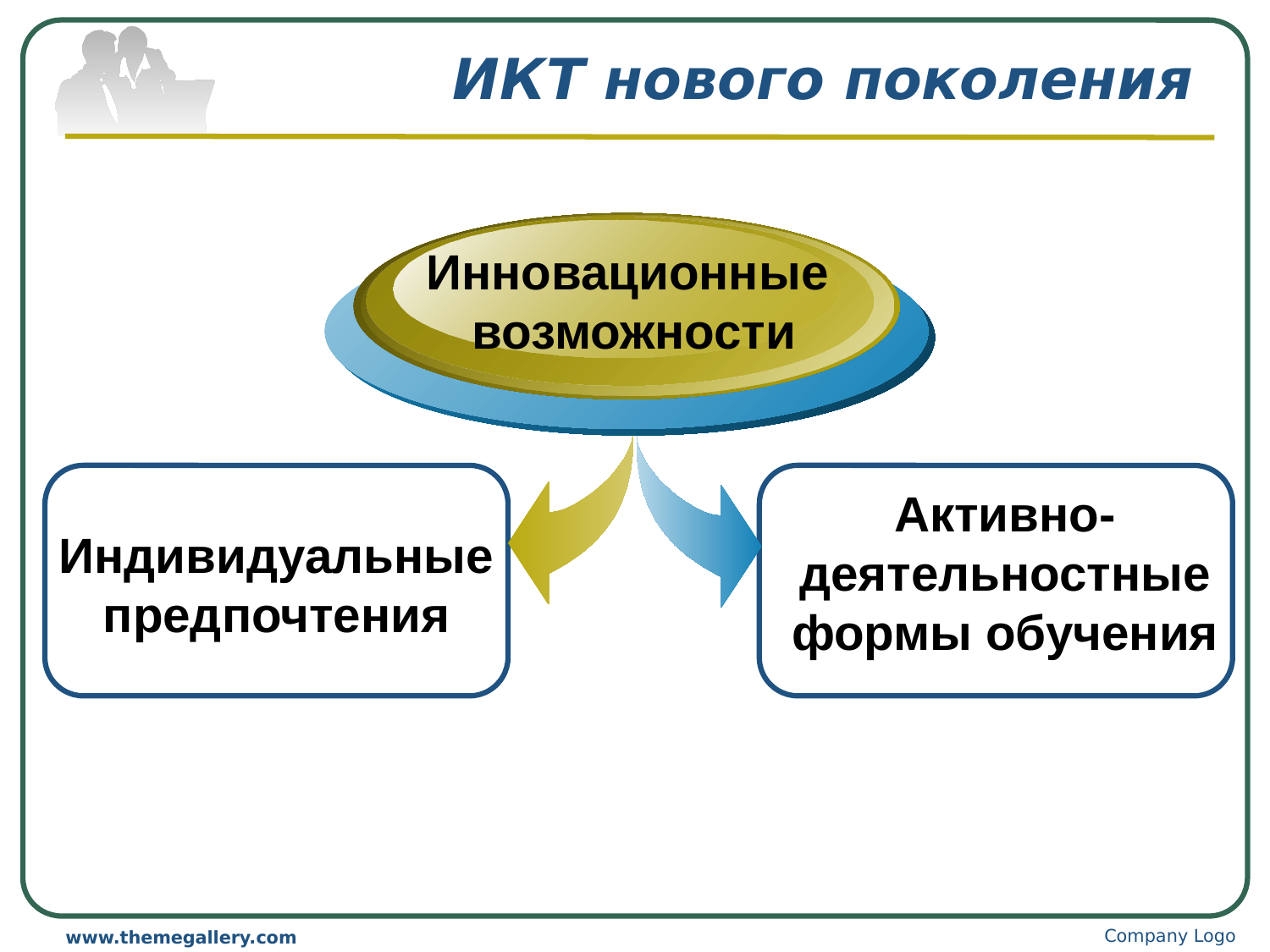

# ИКТ нового поколения

Инновационные
 возможности

Активно-деятельностные формы обучения
Индивидуальные предпочтения
Company Logo
www.themegallery.com